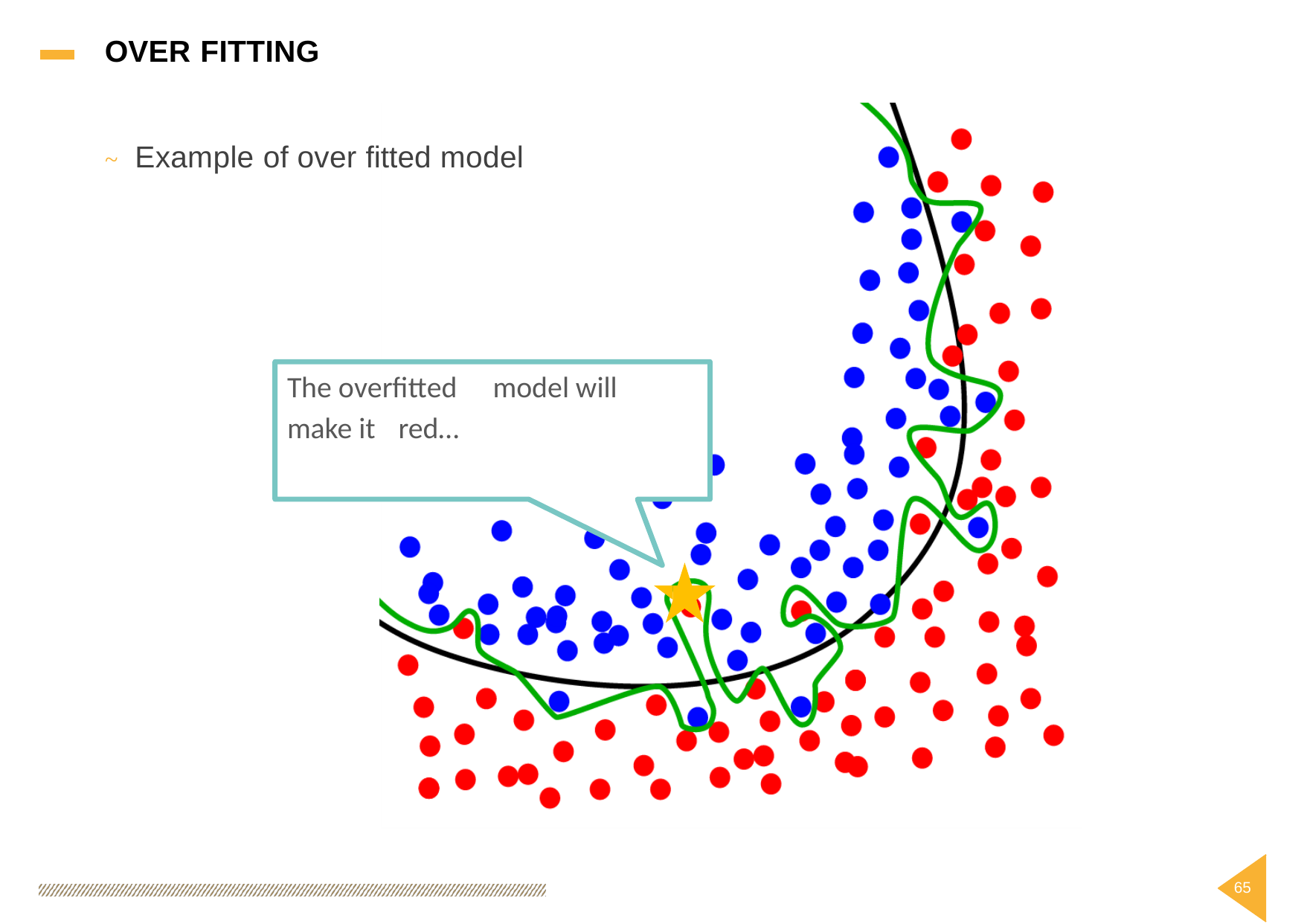

OVER FITTING

Example
of over
fitted model
~

The overfitted
model will
make it
red…

65